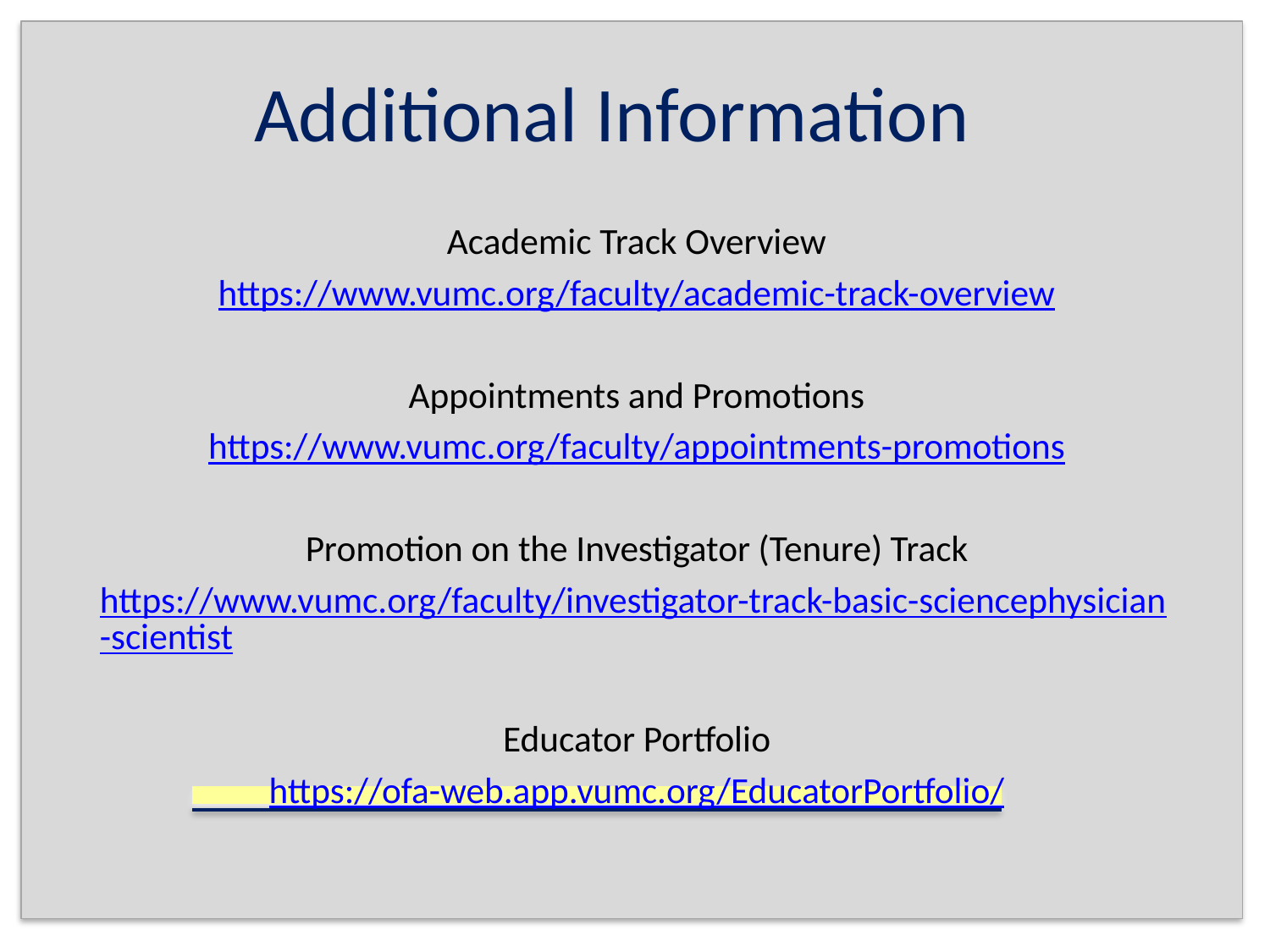

# Additional Information
Academic Track Overview
https://www.vumc.org/faculty/academic-track-overview

Appointments and Promotions
https://www.vumc.org/faculty/appointments-promotions

Promotion on the Investigator (Tenure) Track
https://www.vumc.org/faculty/investigator-track-basic-sciencephysician-scientist

Educator Portfolio
https://ofa-web.app.vumc.org/EducatorPortfolio/